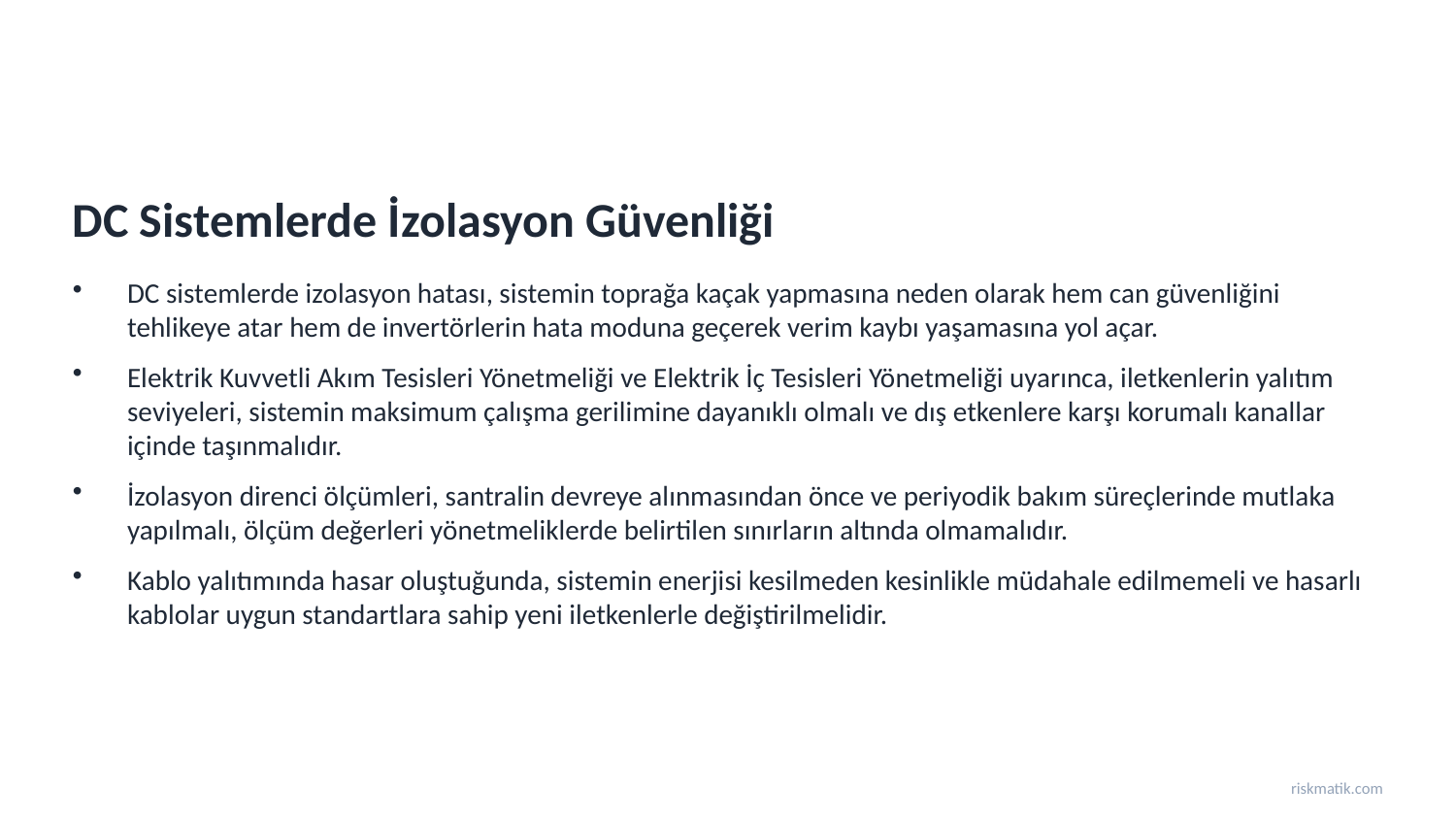

DC Sistemlerde İzolasyon Güvenliği
DC sistemlerde izolasyon hatası, sistemin toprağa kaçak yapmasına neden olarak hem can güvenliğini tehlikeye atar hem de invertörlerin hata moduna geçerek verim kaybı yaşamasına yol açar.
Elektrik Kuvvetli Akım Tesisleri Yönetmeliği ve Elektrik İç Tesisleri Yönetmeliği uyarınca, iletkenlerin yalıtım seviyeleri, sistemin maksimum çalışma gerilimine dayanıklı olmalı ve dış etkenlere karşı korumalı kanallar içinde taşınmalıdır.
İzolasyon direnci ölçümleri, santralin devreye alınmasından önce ve periyodik bakım süreçlerinde mutlaka yapılmalı, ölçüm değerleri yönetmeliklerde belirtilen sınırların altında olmamalıdır.
Kablo yalıtımında hasar oluştuğunda, sistemin enerjisi kesilmeden kesinlikle müdahale edilmemeli ve hasarlı kablolar uygun standartlara sahip yeni iletkenlerle değiştirilmelidir.
riskmatik.com